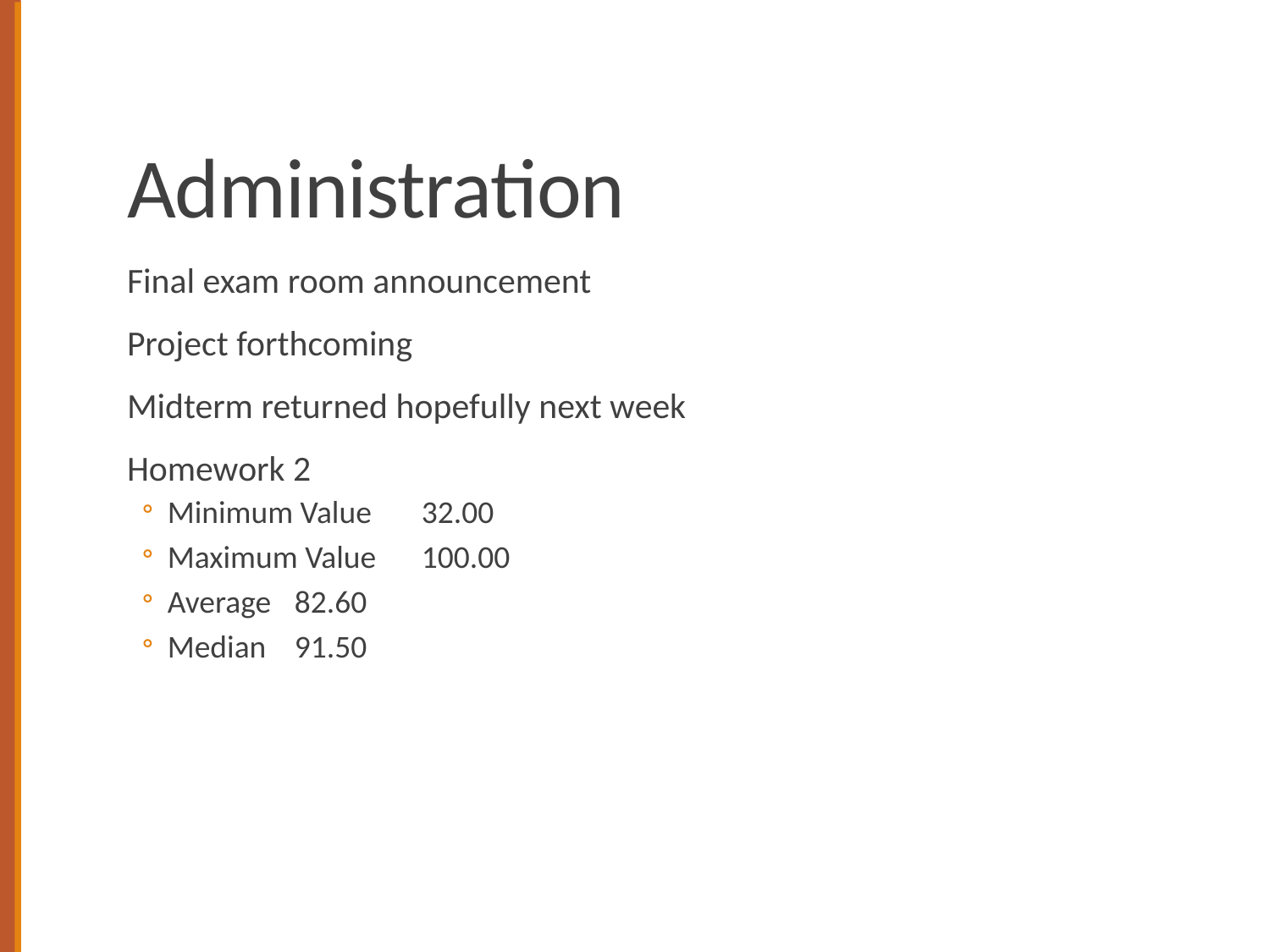

# Administration
Final exam room announcement
Project forthcoming
Midterm returned hopefully next week
Homework 2
Minimum Value 	32.00
Maximum Value 	100.00
Average 	82.60
Median 	91.50